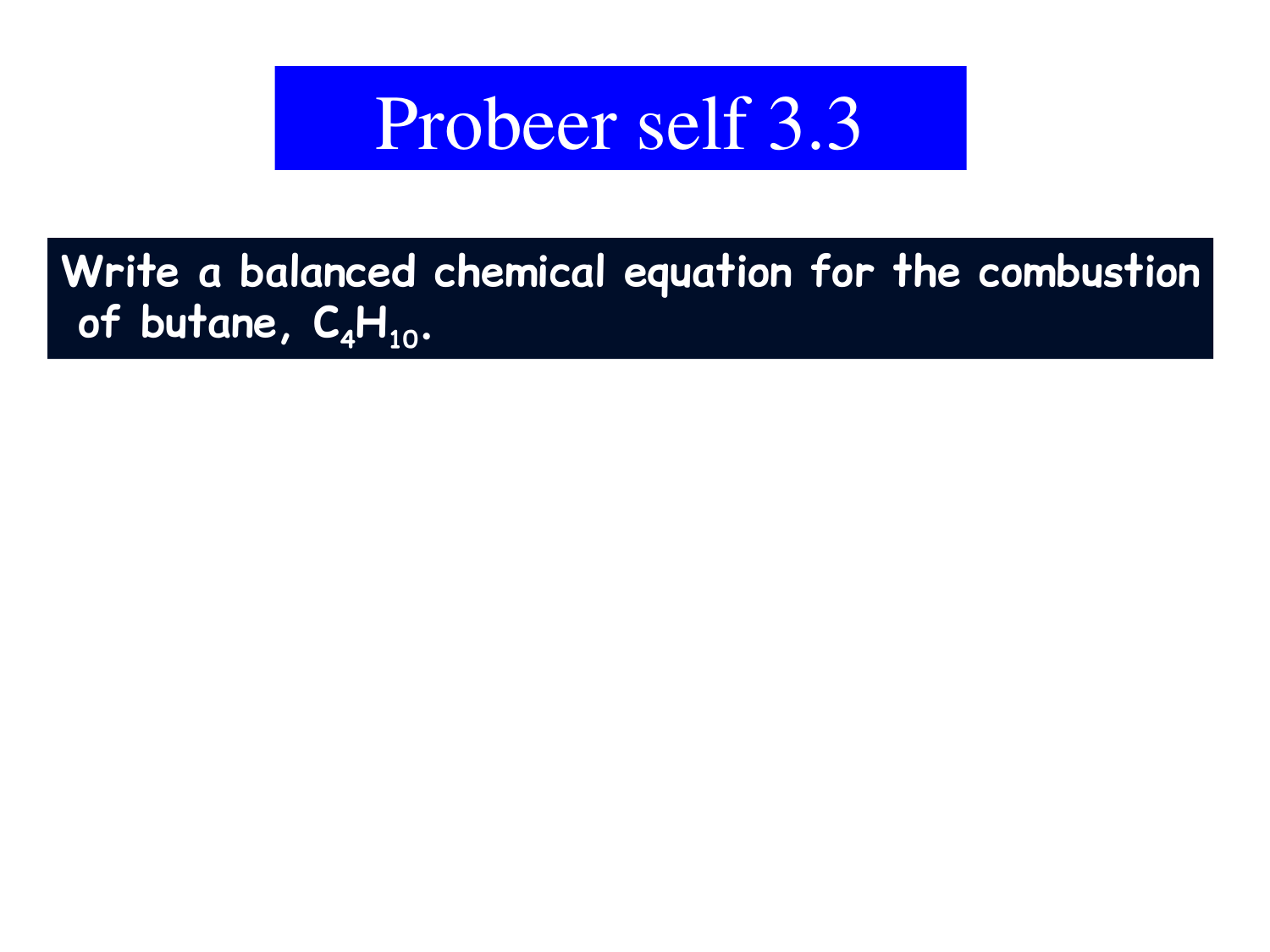

Probeer self 3.3
Write a balanced chemical equation for the combustion
 of butane, C4H10.